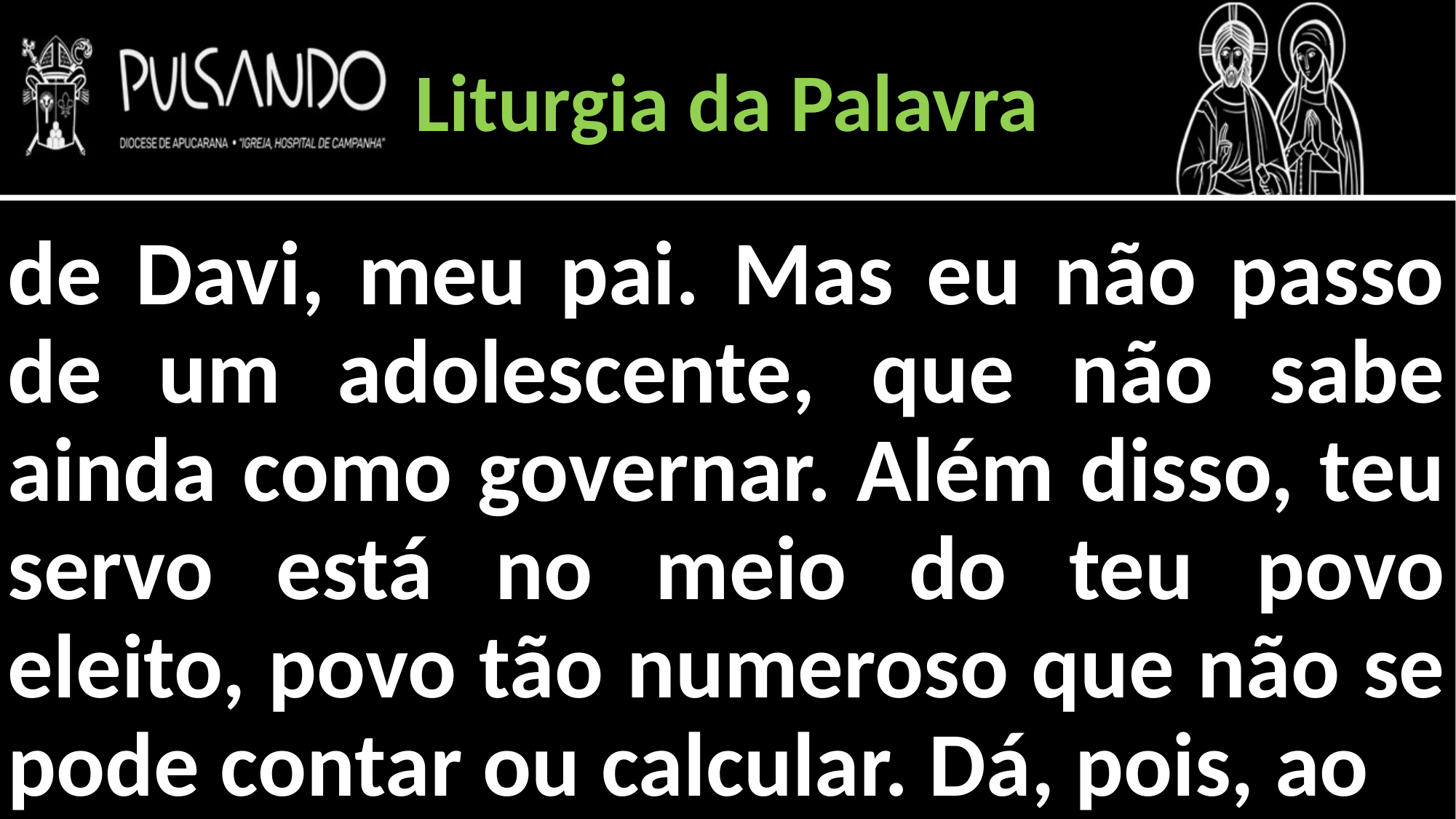

Liturgia da Palavra
de Davi, meu pai. Mas eu não passo de um adolescente, que não sabe ainda como governar. Além disso, teu servo está no meio do teu povo eleito, povo tão numeroso que não se pode contar ou calcular. Dá, pois, ao